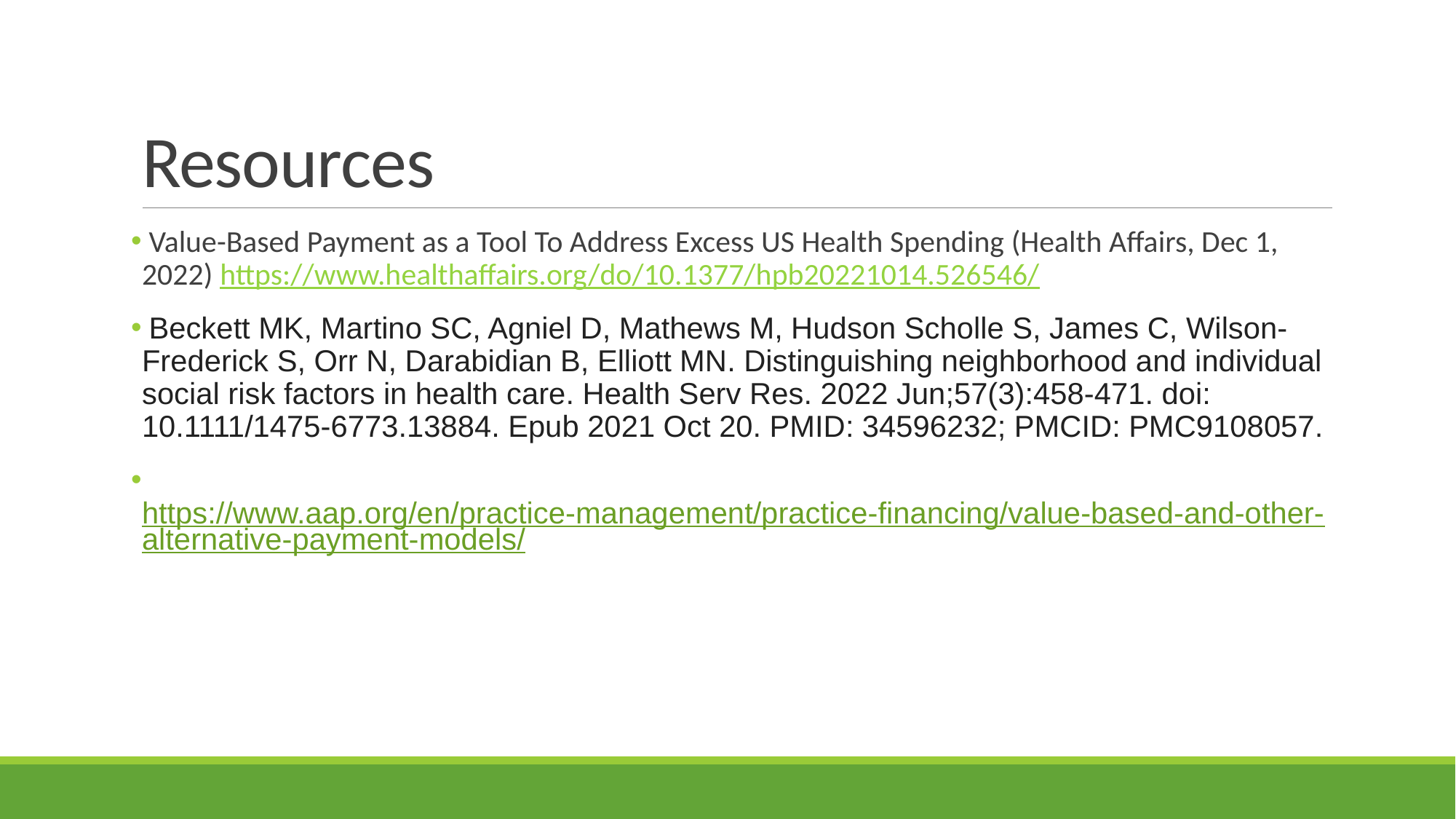

# Resources
 Value-Based Payment as a Tool To Address Excess US Health Spending (Health Affairs, Dec 1, 2022) https://www.healthaffairs.org/do/10.1377/hpb20221014.526546/
 Beckett MK, Martino SC, Agniel D, Mathews M, Hudson Scholle S, James C, Wilson-Frederick S, Orr N, Darabidian B, Elliott MN. Distinguishing neighborhood and individual social risk factors in health care. Health Serv Res. 2022 Jun;57(3):458-471. doi: 10.1111/1475-6773.13884. Epub 2021 Oct 20. PMID: 34596232; PMCID: PMC9108057.
 https://www.aap.org/en/practice-management/practice-financing/value-based-and-other-alternative-payment-models/